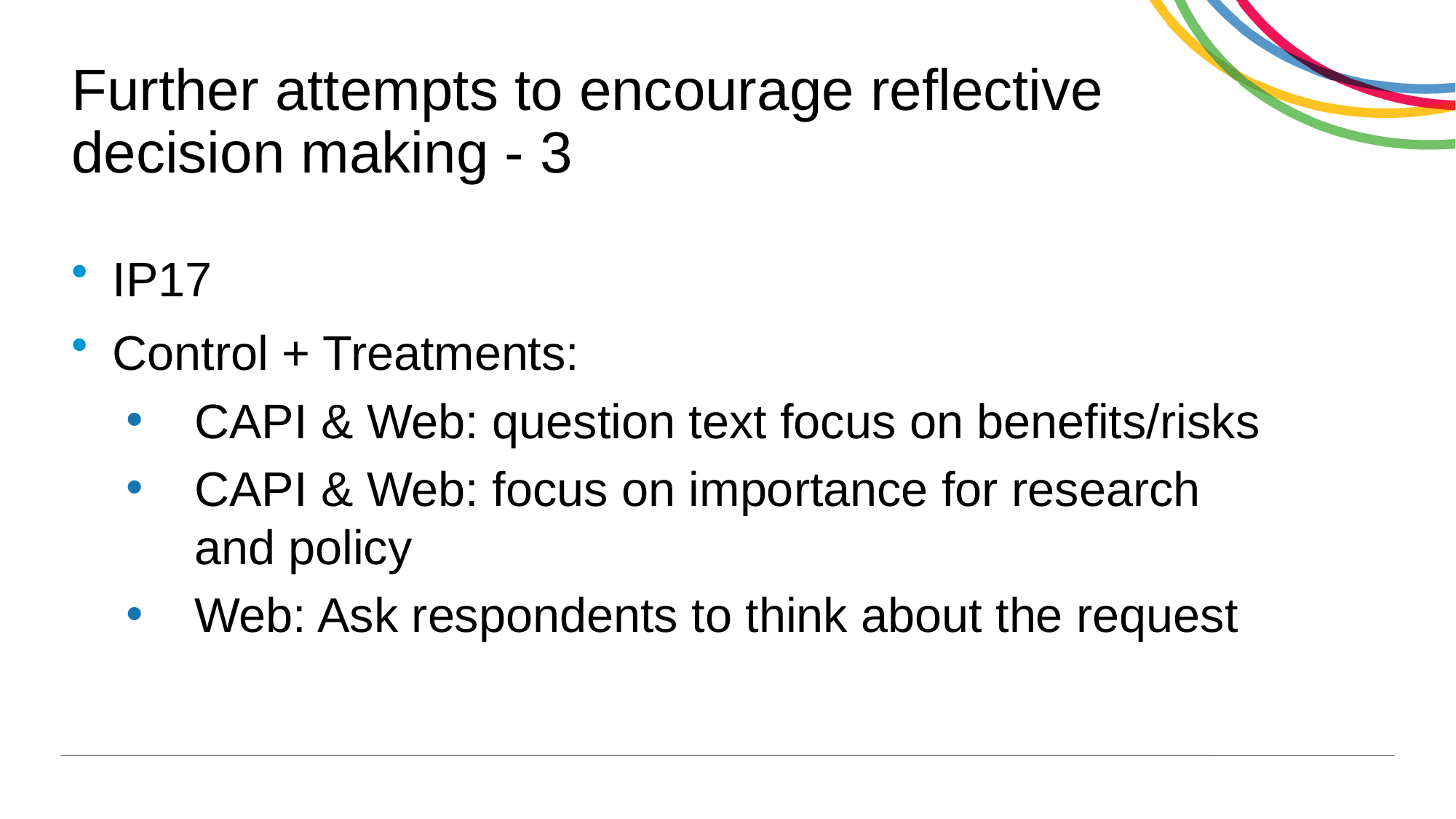

# Further attempts to encourage reflective decision making - 3
IP17
Control + Treatments:
CAPI & Web: question text focus on benefits/risks
CAPI & Web: focus on importance for research and policy
Web: Ask respondents to think about the request